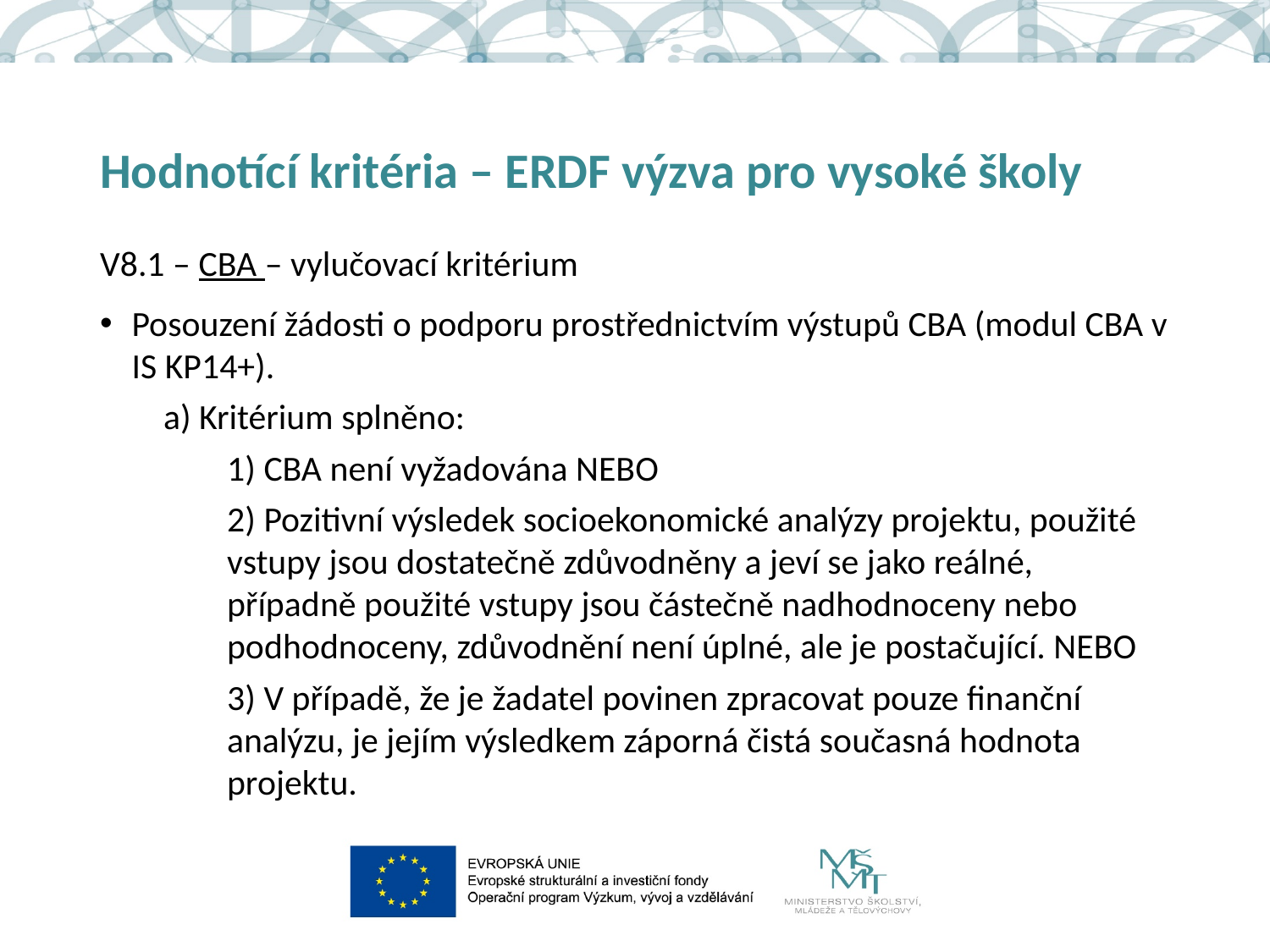

# Hodnotící kritéria – ERDF výzva pro vysoké školy
V8.1 – CBA – vylučovací kritérium
Posouzení žádosti o podporu prostřednictvím výstupů CBA (modul CBA v IS KP14+).
a) Kritérium splněno:
1) CBA není vyžadována NEBO
2) Pozitivní výsledek socioekonomické analýzy projektu, použité vstupy jsou dostatečně zdůvodněny a jeví se jako reálné, případně použité vstupy jsou částečně nadhodnoceny nebo podhodnoceny, zdůvodnění není úplné, ale je postačující. NEBO
3) V případě, že je žadatel povinen zpracovat pouze finanční analýzu, je jejím výsledkem záporná čistá současná hodnota projektu.